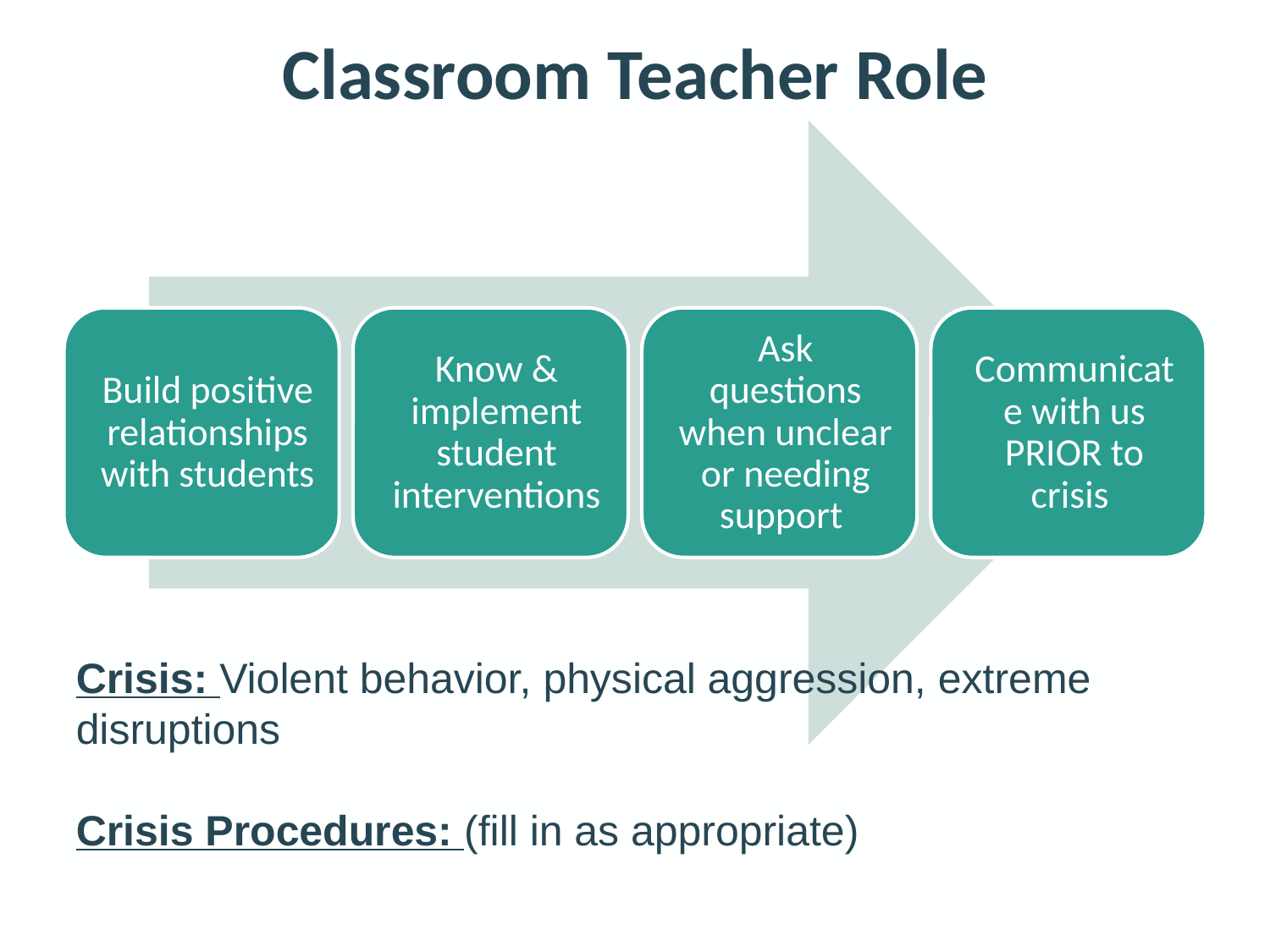

# Classroom Teacher Role
Build positive relationships with students
Know & implement student interventions
Ask questions when unclear or needing support
Communicate with us PRIOR to crisis
Crisis: Violent behavior, physical aggression, extreme disruptions

Crisis Procedures: (fill in as appropriate)